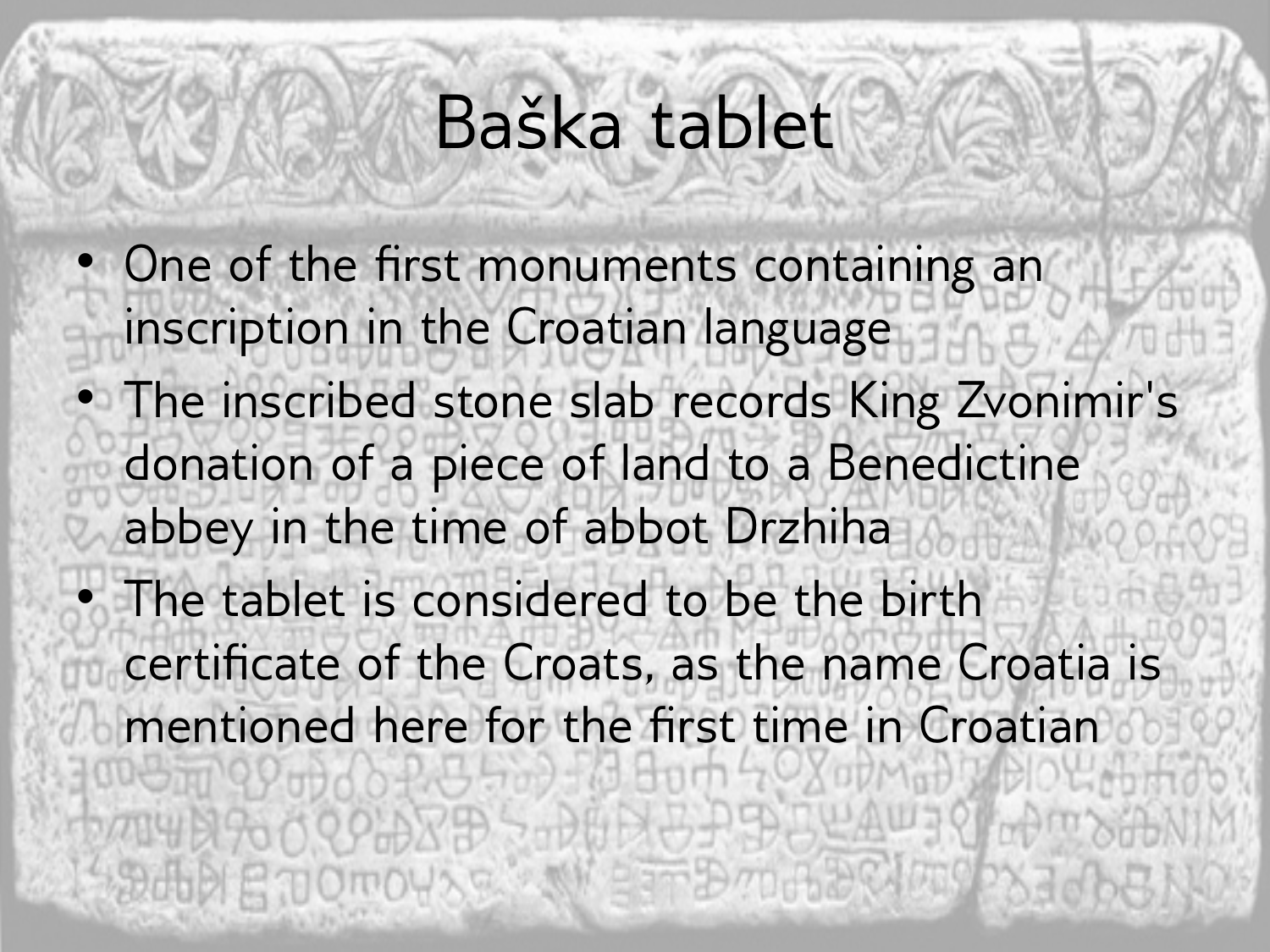

# Baška tablet
One of the first monuments containing an inscription in the Croatian language
The inscribed stone slab records King Zvonimir's donation of a piece of land to a Benedictine abbey in the time of abbot Drzhiha
The tablet is considered to be the birth certificate of the Croats, as the name Croatia is mentioned here for the first time in Croatian